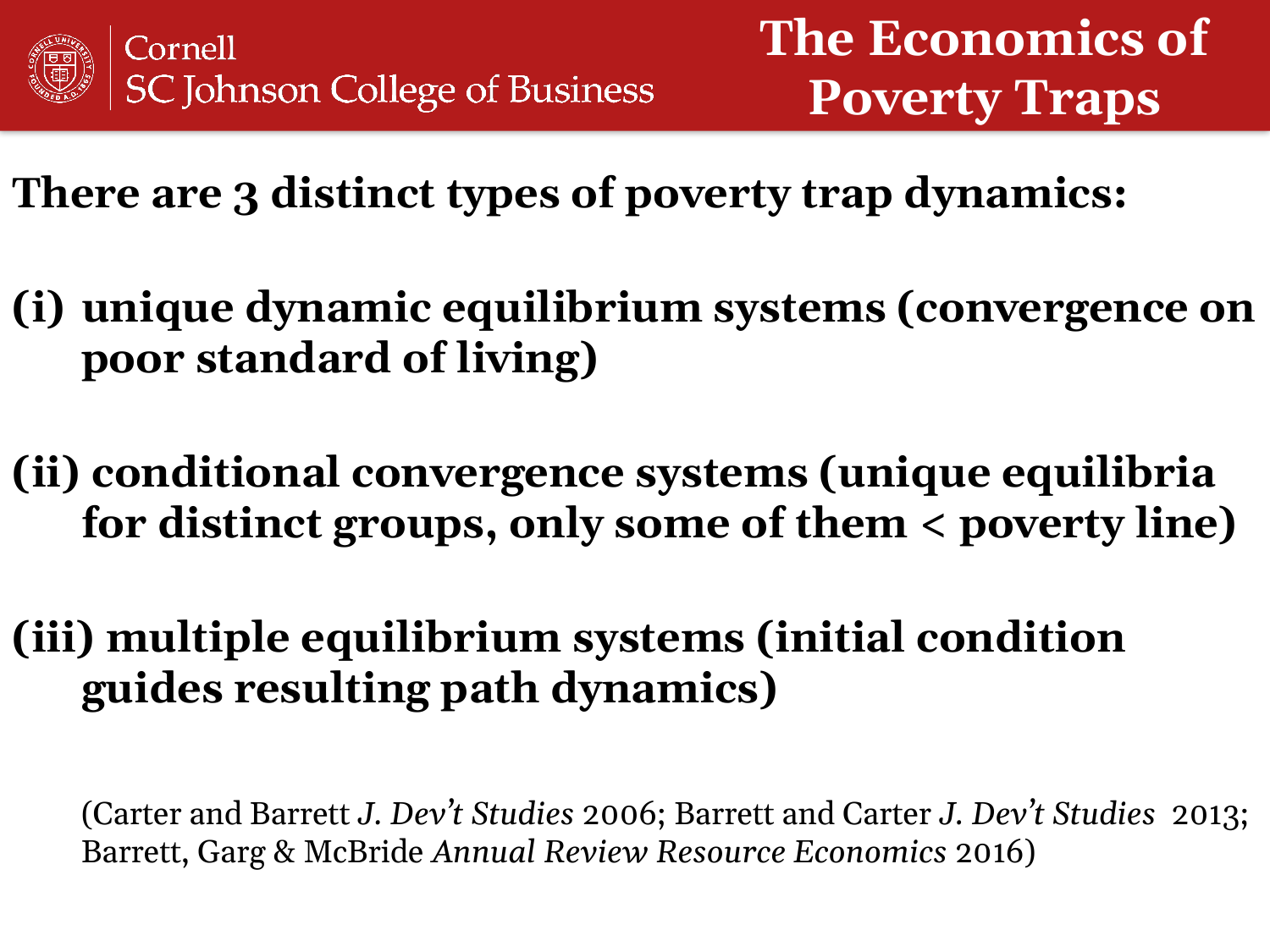

The Economics of Poverty Traps
There are 3 distinct types of poverty trap dynamics:

unique dynamic equilibrium systems (convergence on poor standard of living)

 conditional convergence systems (unique equilibria for distinct groups, only some of them < poverty line)

 multiple equilibrium systems (initial condition guides resulting path dynamics)

(Carter and Barrett J. Dev’t Studies 2006; Barrett and Carter J. Dev’t Studies  2013; Barrett, Garg & McBride Annual Review Resource Economics 2016)